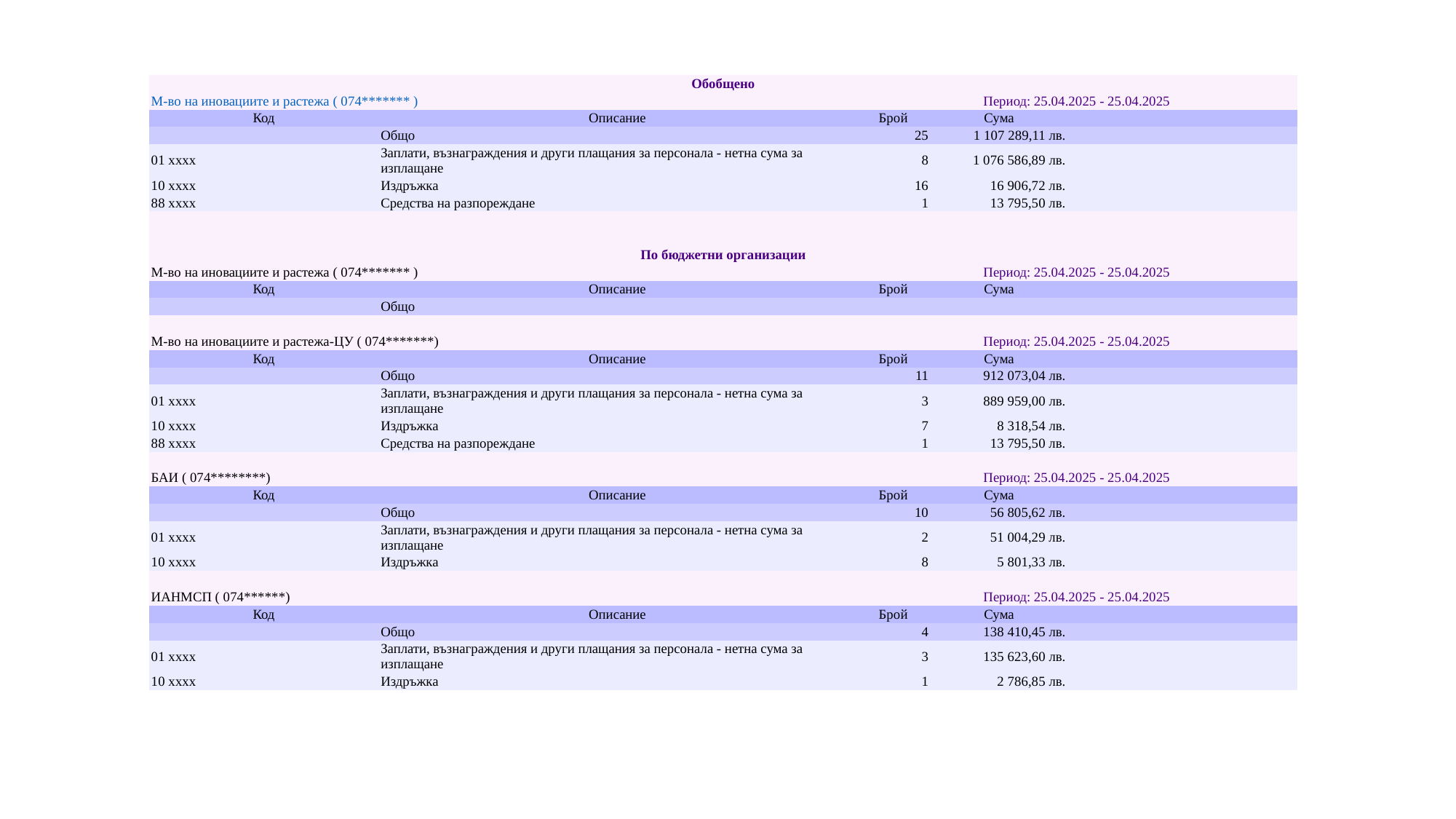

| Обобщено |  |  |  |  |
| --- | --- | --- | --- | --- |
| М-во на иновациите и растежа ( 074\*\*\*\*\*\*\* ) |  | Период: 25.04.2025 - 25.04.2025 |  |  |
| Код | Описание | Брой | Сума |  |
|  | Общо | 25 | 1 107 289,11 лв. |  |
| 01 xxxx | Заплати, възнаграждения и други плащания за персонала - нетна сума за изплащане | 8 | 1 076 586,89 лв. |  |
| 10 xxxx | Издръжка | 16 | 16 906,72 лв. |  |
| 88 xxxx | Средства на разпореждане | 1 | 13 795,50 лв. |  |
|  |  |  |  |  |
|  |  |  |  |  |
| По бюджетни организации |  |  |  |  |
| М-во на иновациите и растежа ( 074\*\*\*\*\*\*\* ) |  | Период: 25.04.2025 - 25.04.2025 |  |  |
| Код | Описание | Брой | Сума |  |
|  | Общо |  |  |  |
|  |  |  |  |  |
| М-во на иновациите и растежа-ЦУ ( 074\*\*\*\*\*\*\*) |  | Период: 25.04.2025 - 25.04.2025 |  |  |
| Код | Описание | Брой | Сума |  |
|  | Общо | 11 | 912 073,04 лв. |  |
| 01 xxxx | Заплати, възнаграждения и други плащания за персонала - нетна сума за изплащане | 3 | 889 959,00 лв. |  |
| 10 xxxx | Издръжка | 7 | 8 318,54 лв. |  |
| 88 xxxx | Средства на разпореждане | 1 | 13 795,50 лв. |  |
|  |  |  |  |  |
| БАИ ( 074\*\*\*\*\*\*\*\*) |  | Период: 25.04.2025 - 25.04.2025 |  |  |
| Код | Описание | Брой | Сума |  |
|  | Общо | 10 | 56 805,62 лв. |  |
| 01 xxxx | Заплати, възнаграждения и други плащания за персонала - нетна сума за изплащане | 2 | 51 004,29 лв. |  |
| 10 xxxx | Издръжка | 8 | 5 801,33 лв. |  |
|  |  |  |  |  |
| ИАНМСП ( 074\*\*\*\*\*\*) |  | Период: 25.04.2025 - 25.04.2025 |  |  |
| Код | Описание | Брой | Сума |  |
|  | Общо | 4 | 138 410,45 лв. |  |
| 01 xxxx | Заплати, възнаграждения и други плащания за персонала - нетна сума за изплащане | 3 | 135 623,60 лв. |  |
| 10 xxxx | Издръжка | 1 | 2 786,85 лв. |  |
#